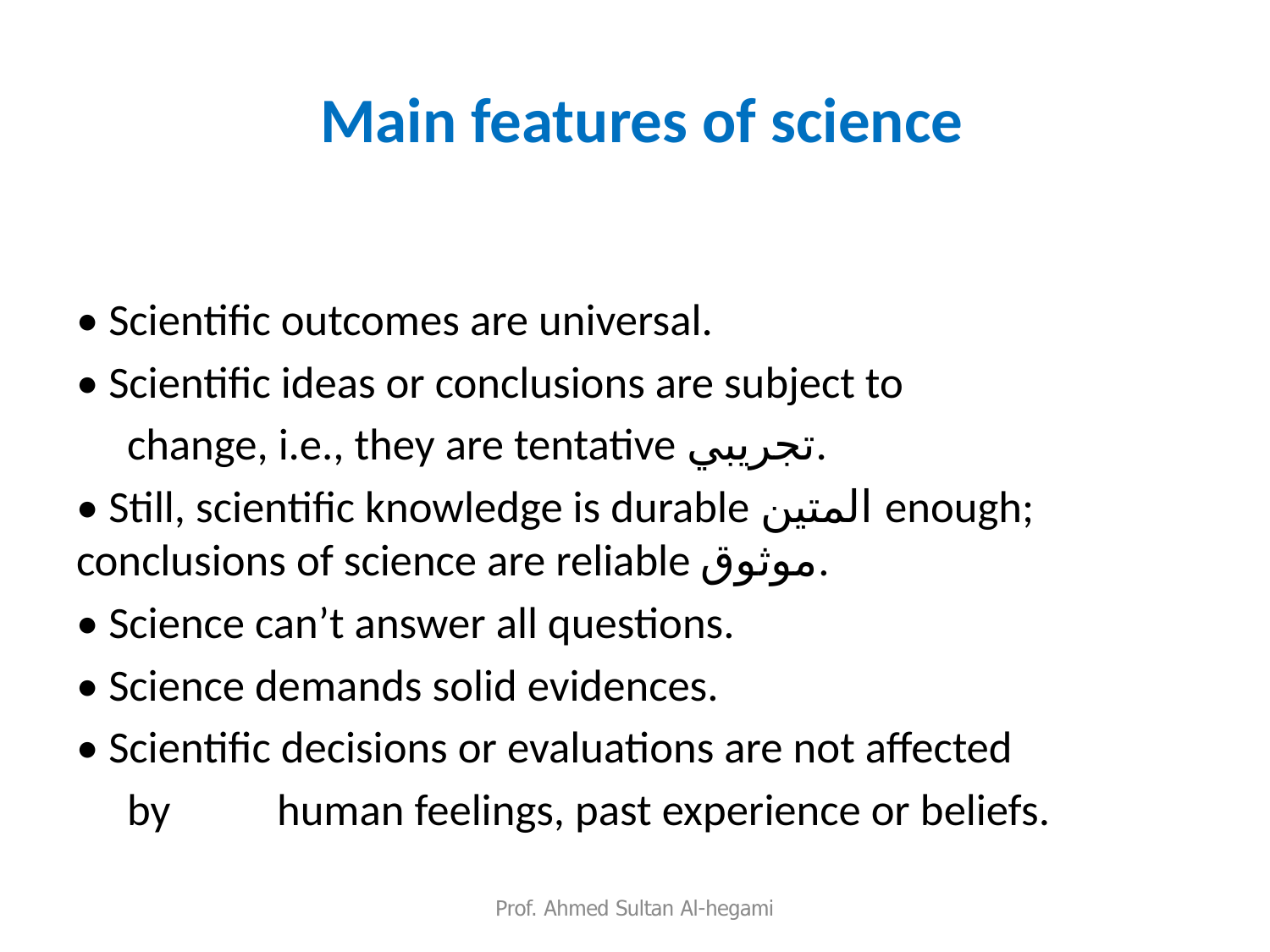

# Main features of science

• Scientific outcomes are universal.
• Scientific ideas or conclusions are subject to
     change, i.e., they are tentative تجريبي.
• Still, scientific knowledge is durable المتين enough; 	conclusions of science are reliable موثوق.
• Science can’t answer all questions.
• Science demands solid evidences.
• Scientific decisions or evaluations are not affected
     by 	human feelings, past experience or beliefs.

Prof. Ahmed Sultan Al-hegami